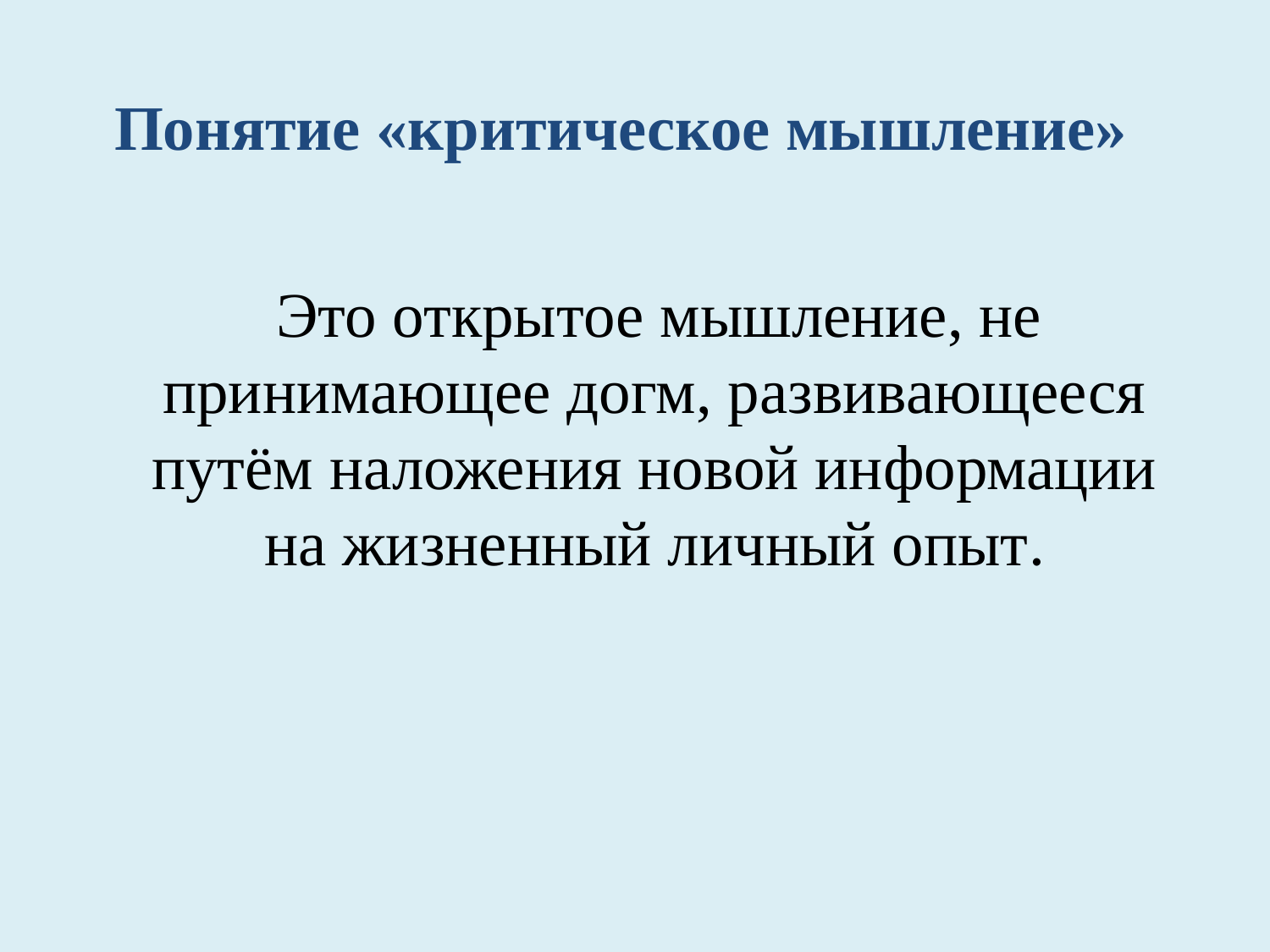

# Понятие «критическое мышление»
    Это открытое мышление, не принимающее догм, развивающееся путём наложения новой информации на жизненный личный опыт.